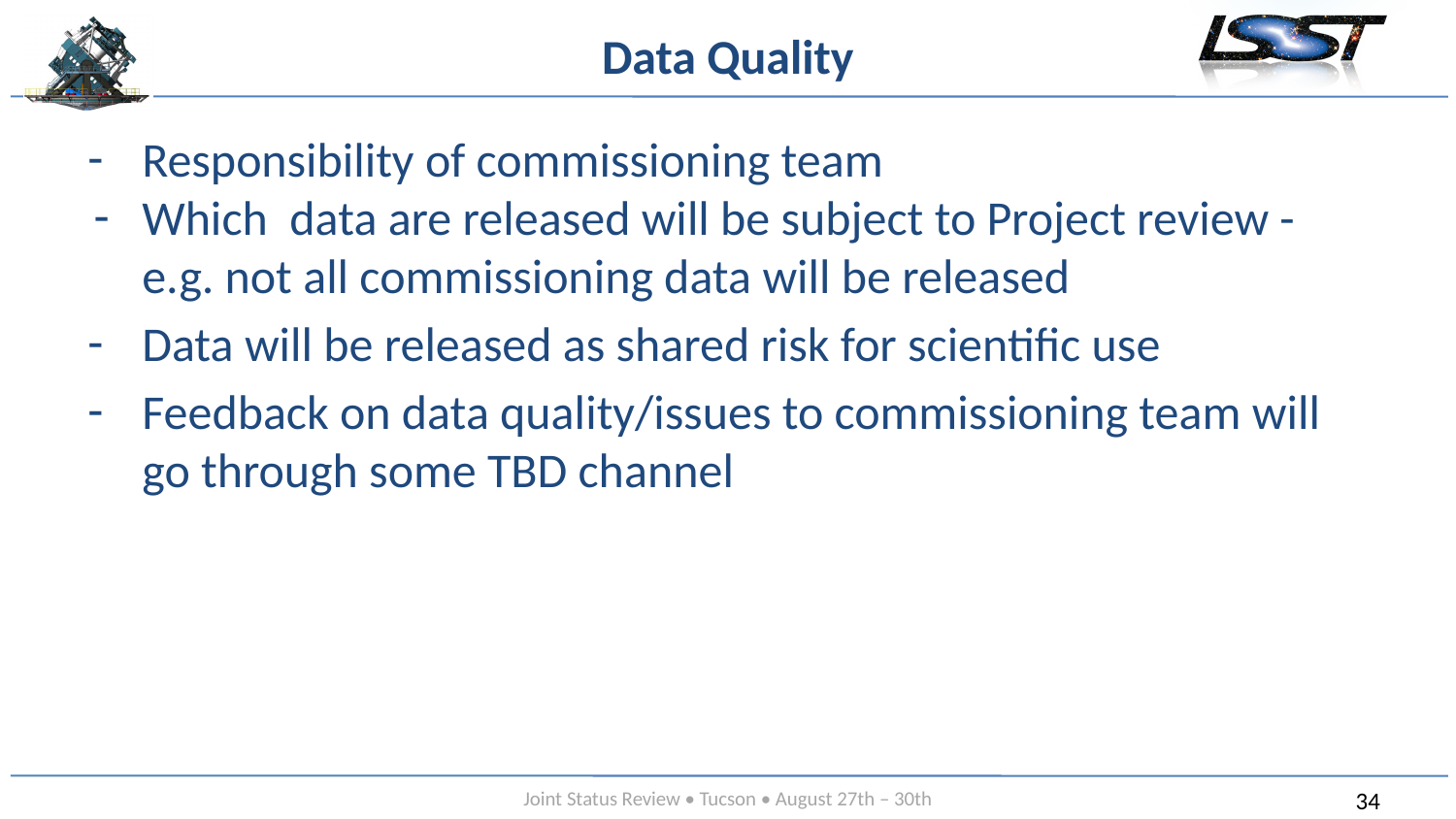

# Data Quality
Responsibility of commissioning team
Which  data are released will be subject to Project review - e.g. not all commissioning data will be released
Data will be released as shared risk for scientific use
Feedback on data quality/issues to commissioning team will go through some TBD channel